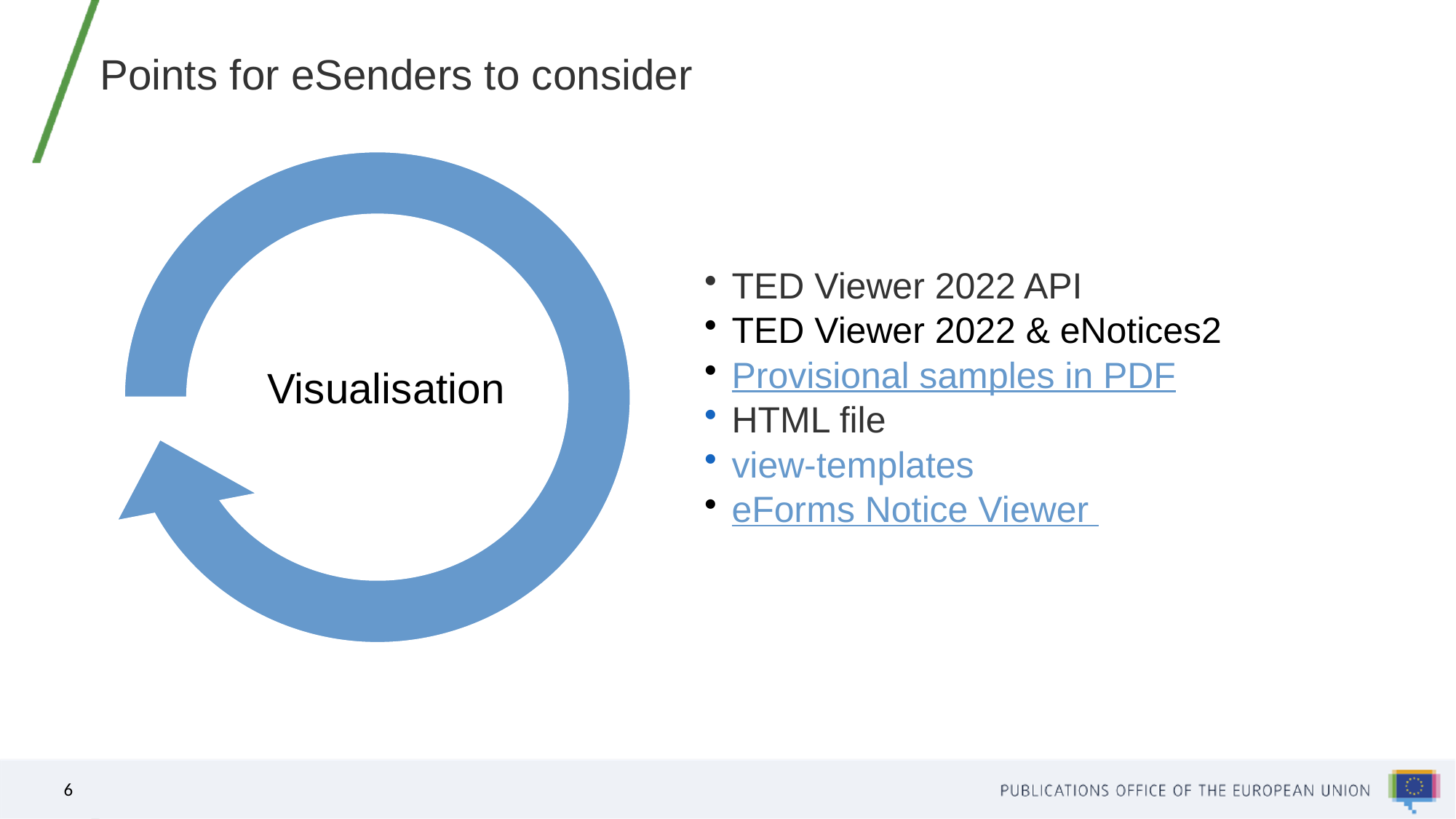

# Points for eSenders to consider
TED Viewer 2022 API
TED Viewer 2022 & eNotices2
Provisional samples in PDF
HTML file
view-templates
eForms Notice Viewer

Visualisation
6